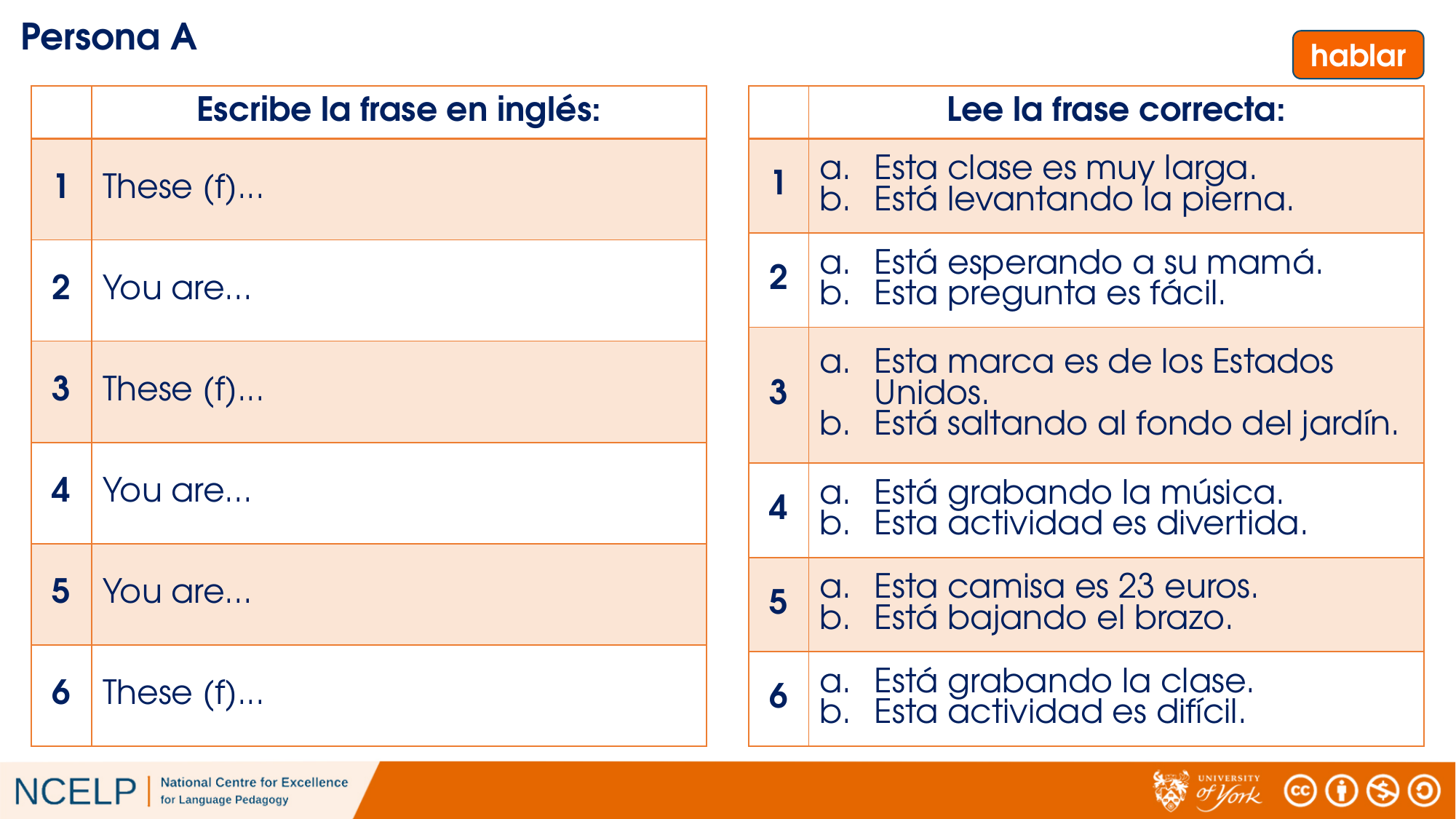

# Persona A
hablar
|  | Escribe la frase en inglés: |
| --- | --- |
| 1 | These (f)... |
| 2 | You are... |
| 3 | These (f)... |
| 4 | You are... |
| 5 | You are... |
| 6 | These (f)... |
|  | Lee la frase correcta: |
| --- | --- |
| 1 | Esta clase es muy larga. Está levantando la pierna. |
| 2 | Está esperando a su mamá. Esta pregunta es fácil. |
| 3 | Esta marca es de los Estados Unidos. Está saltando al fondo del jardín. |
| 4 | Está grabando la música. Esta actividad es divertida. |
| 5 | Esta camisa es 23 euros. Está bajando el brazo. |
| 6 | Está grabando la clase. Esta actividad es difícil. |